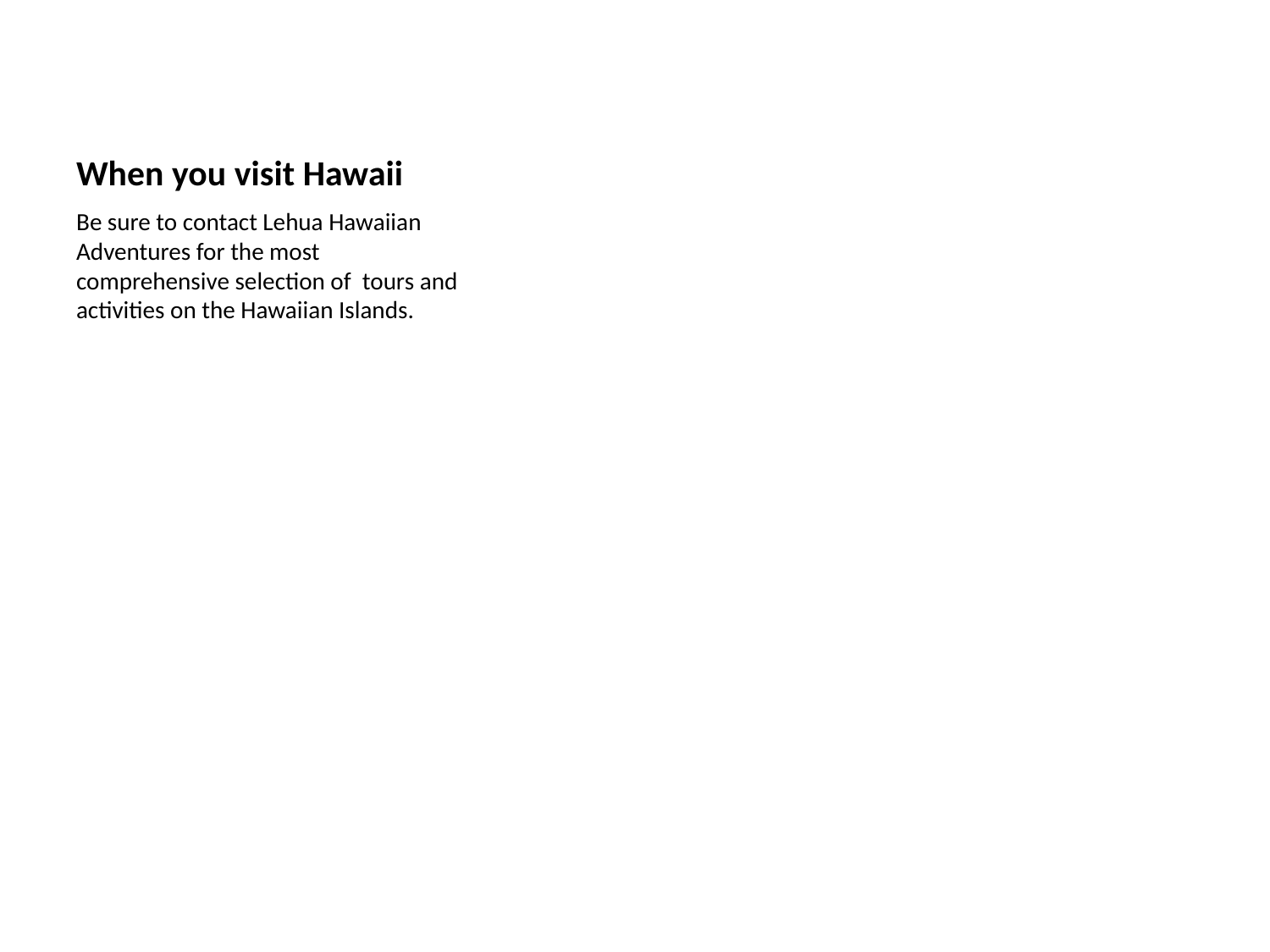

# When you visit Hawaii

Be sure to contact Lehua Hawaiian Adventures for the most comprehensive selection of  tours and activities on the Hawaiian Islands.